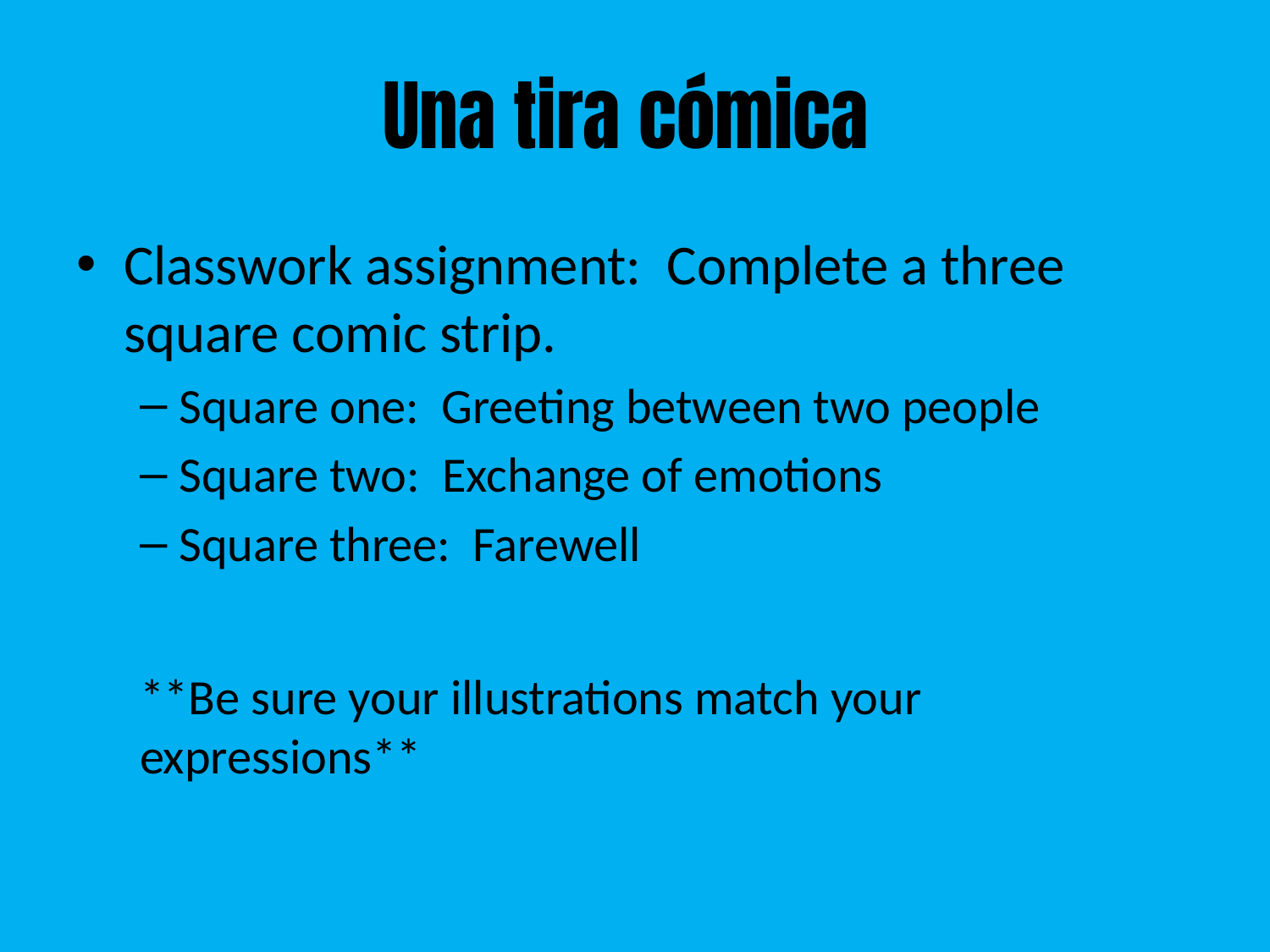

# Una tira cómica
Classwork assignment:  Complete a three square comic strip.
Square one:  Greeting between two people
Square two:  Exchange of emotions
Square three:  Farewell

**Be sure your illustrations match your expressions**